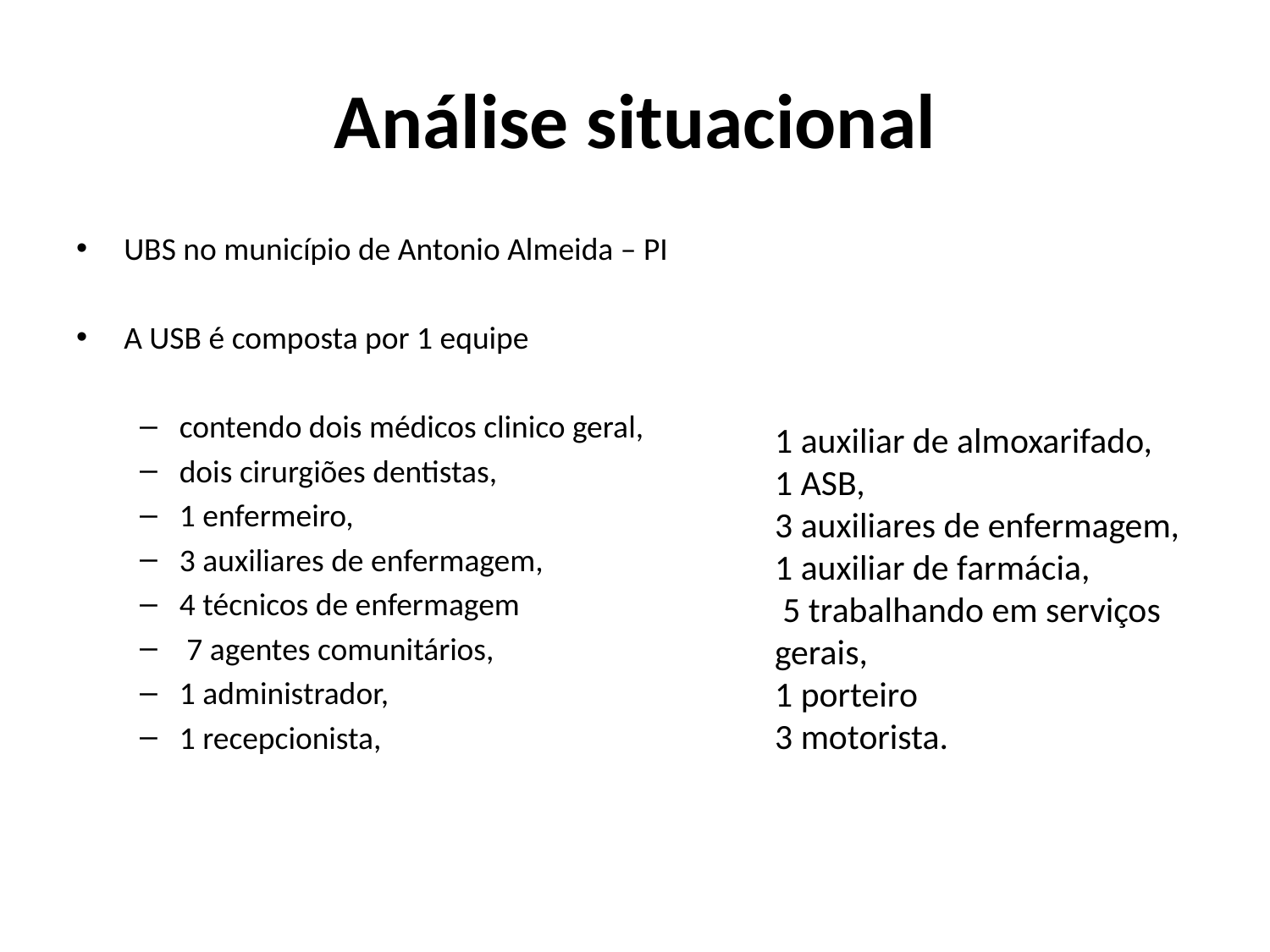

# Análise situacional
UBS no município de Antonio Almeida – PI

A USB é composta por 1 equipe

contendo dois médicos clinico geral,
dois cirurgiões dentistas,
1 enfermeiro,
3 auxiliares de enfermagem,
4 técnicos de enfermagem
 7 agentes comunitários,
1 administrador,
1 recepcionista,

1 auxiliar de almoxarifado,
1 ASB,
3 auxiliares de enfermagem,
1 auxiliar de farmácia,
 5 trabalhando em serviços gerais,
1 porteiro
3 motorista.